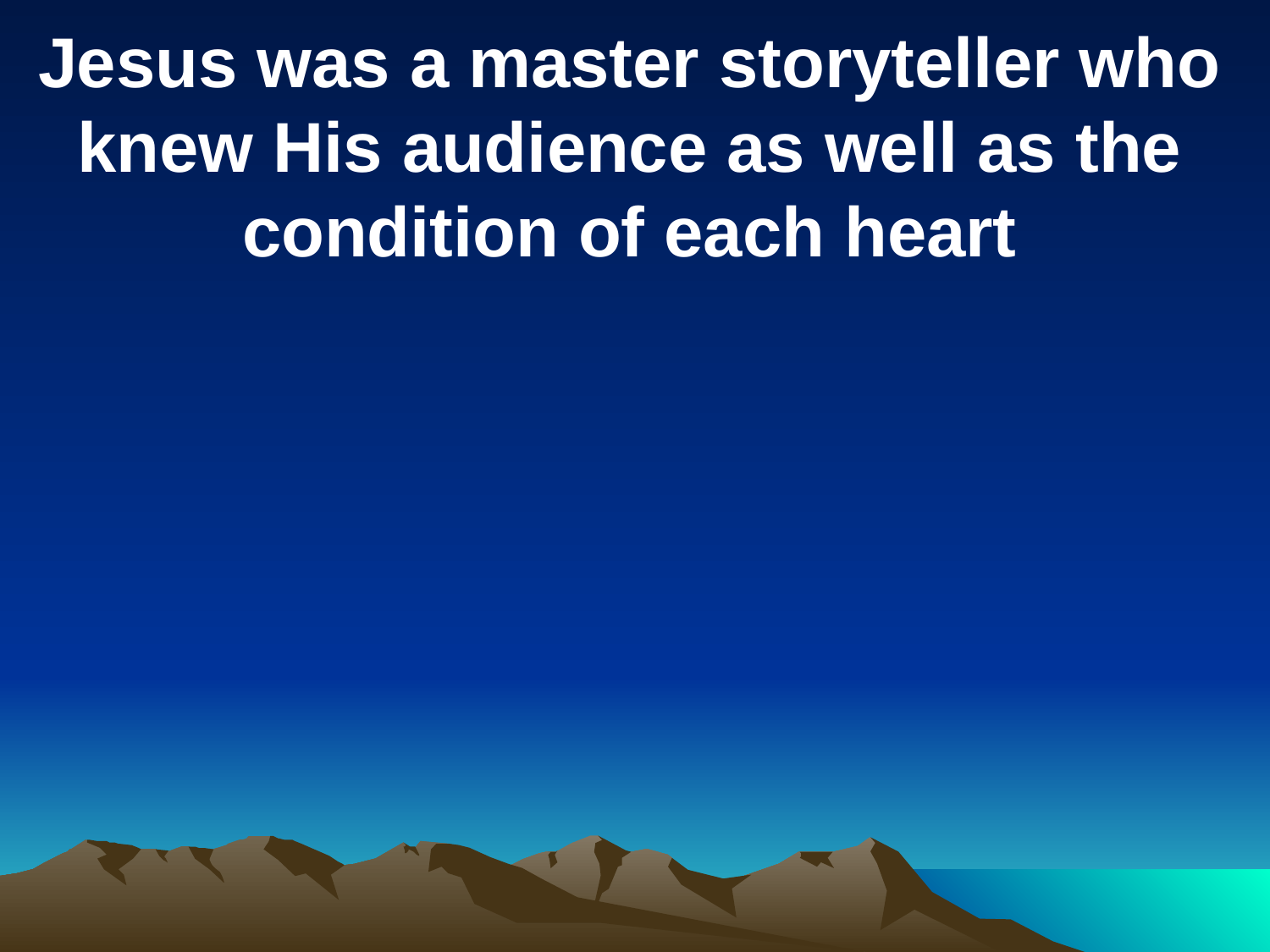

Jesus was a master storyteller who knew His audience as well as the condition of each heart